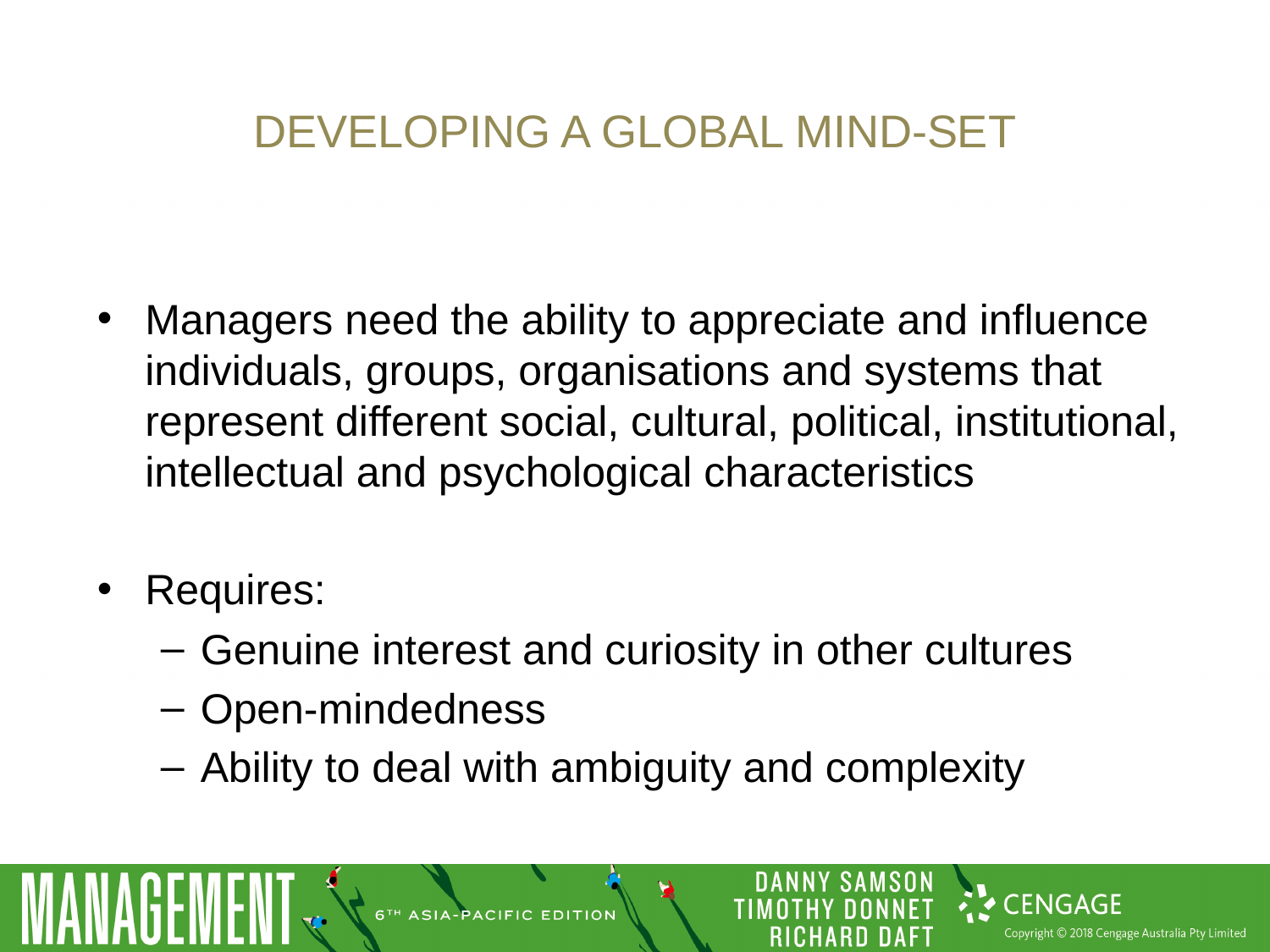

# Developing a global mind-set
Managers need the ability to appreciate and influence individuals, groups, organisations and systems that represent different social, cultural, political, institutional, intellectual and psychological characteristics

Requires:
Genuine interest and curiosity in other cultures
Open-mindedness
Ability to deal with ambiguity and complexity